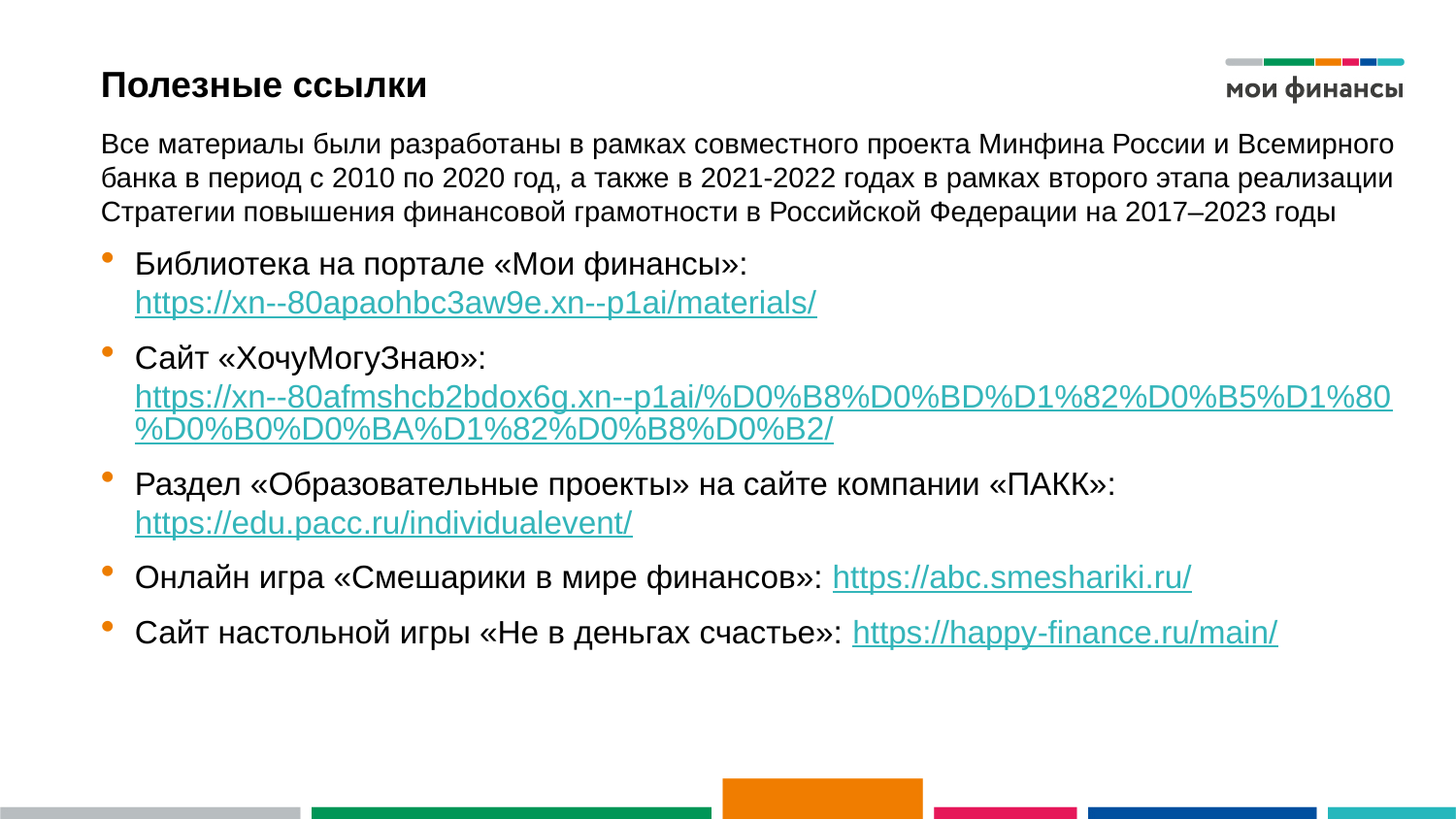

# Полезные ссылки

Все материалы были разработаны в рамках совместного проекта Минфина России и Всемирного банка в период с 2010 по 2020 год, а также в 2021-2022 годах в рамках второго этапа реализации Стратегии повышения финансовой грамотности в Российской Федерации на 2017–2023 годы
Библиотека на портале «Мои финансы»: https://xn--80apaohbc3aw9e.xn--p1ai/materials/
Сайт «ХочуМогуЗнаю»: https://xn--80afmshcb2bdox6g.xn--p1ai/%D0%B8%D0%BD%D1%82%D0%B5%D1%80%D0%B0%D0%BA%D1%82%D0%B8%D0%B2/
Раздел «Образовательные проекты» на сайте компании «ПАКК»: https://edu.pacc.ru/individualevent/
Онлайн игра «Смешарики в мире финансов»: https://abc.smeshariki.ru/
Сайт настольной игры «Не в деньгах счастье»: https://happy-finance.ru/main/